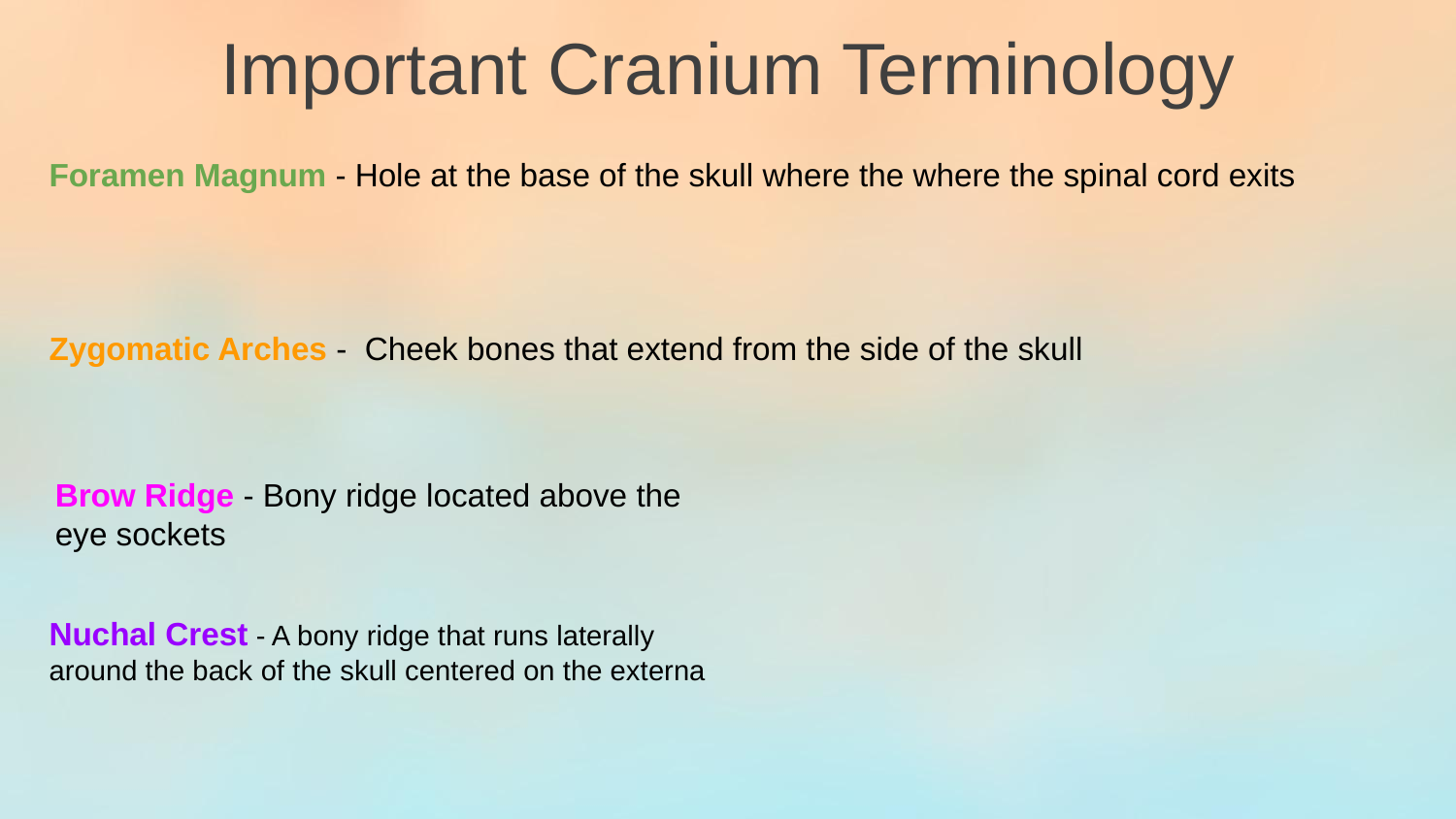

Important Cranium Terminology
Foramen Magnum - Hole at the base of the skull where the where the spinal cord exits
Zygomatic Arches -  Cheek bones that extend from the side of the skull
Brow Ridge - Bony ridge located above the eye sockets
Nuchal Crest - A bony ridge that runs laterally around the back of the skull centered on the externa